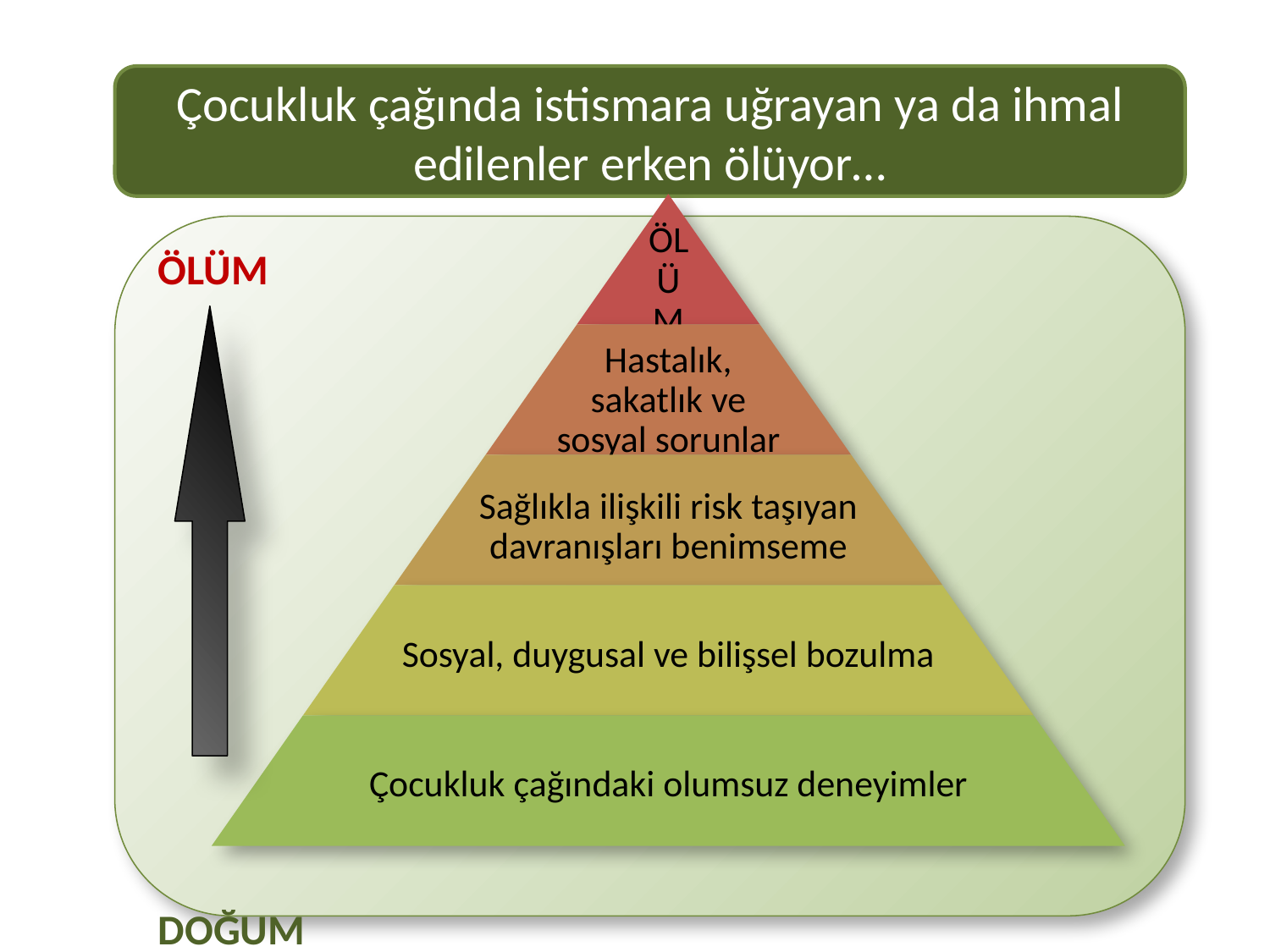

Çocukluk çağında istismara uğrayan ya da ihmal edilenler erken ölüyor…
ÖLÜM
Hastalık, sakatlık ve sosyal sorunlar
Sağlıkla ilişkili risk taşıyan davranışları benimseme
Sosyal, duygusal ve bilişsel bozulma
Çocukluk çağındaki olumsuz deneyimler
doğum
ÖLÜM

DOĞUM